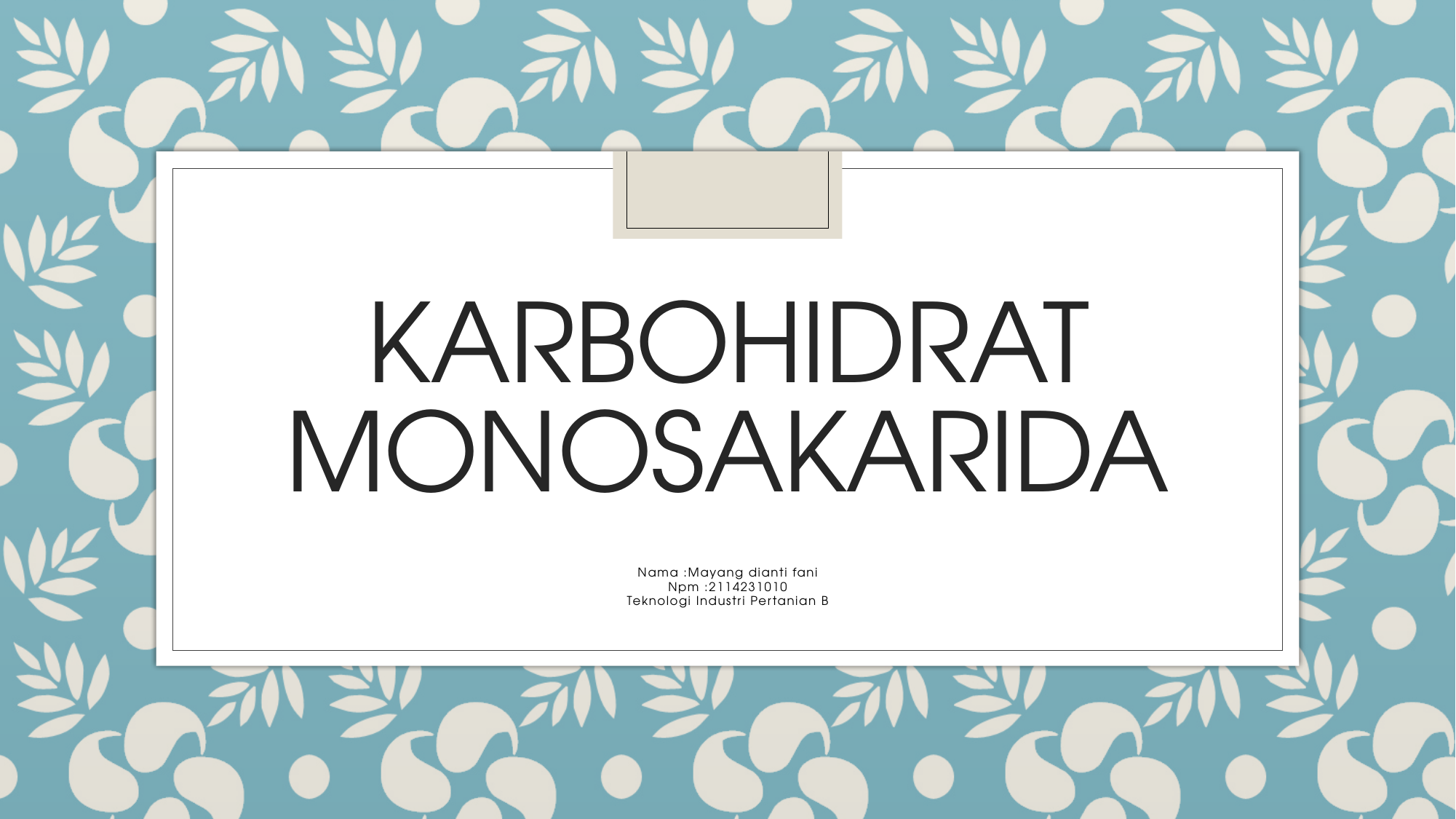

# Karbohidrat monosakarida
Nama :Mayang dianti fani
Npm :2114231010
Teknologi Industri Pertanian B